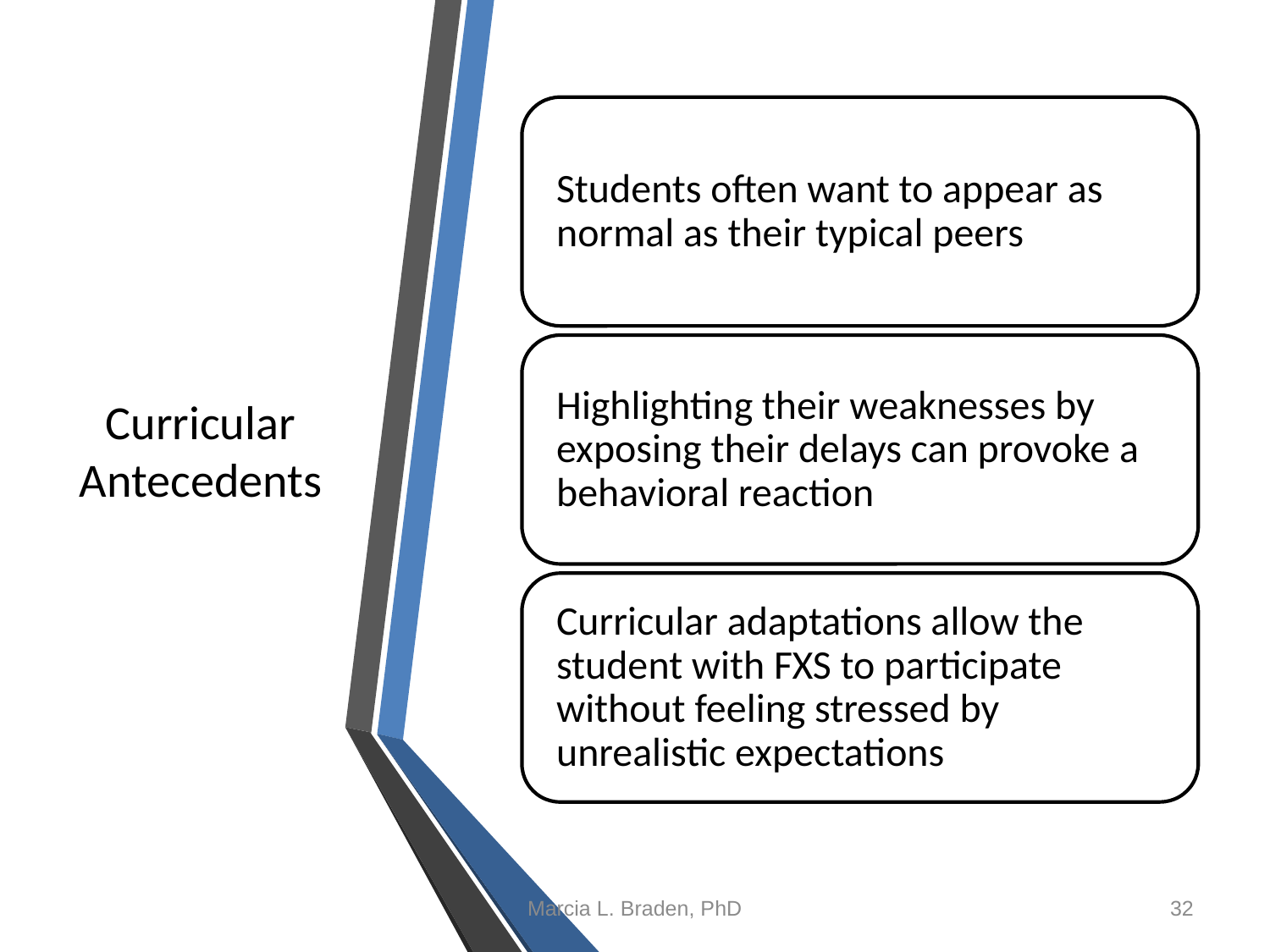

# Curricular Antecedents
Students often want to appear as normal as their typical peers
Highlighting their weaknesses by exposing their delays can provoke a behavioral reaction
Curricular adaptations allow the student with FXS to participate without feeling stressed by unrealistic expectations
Marcia L. Braden, PhD
32